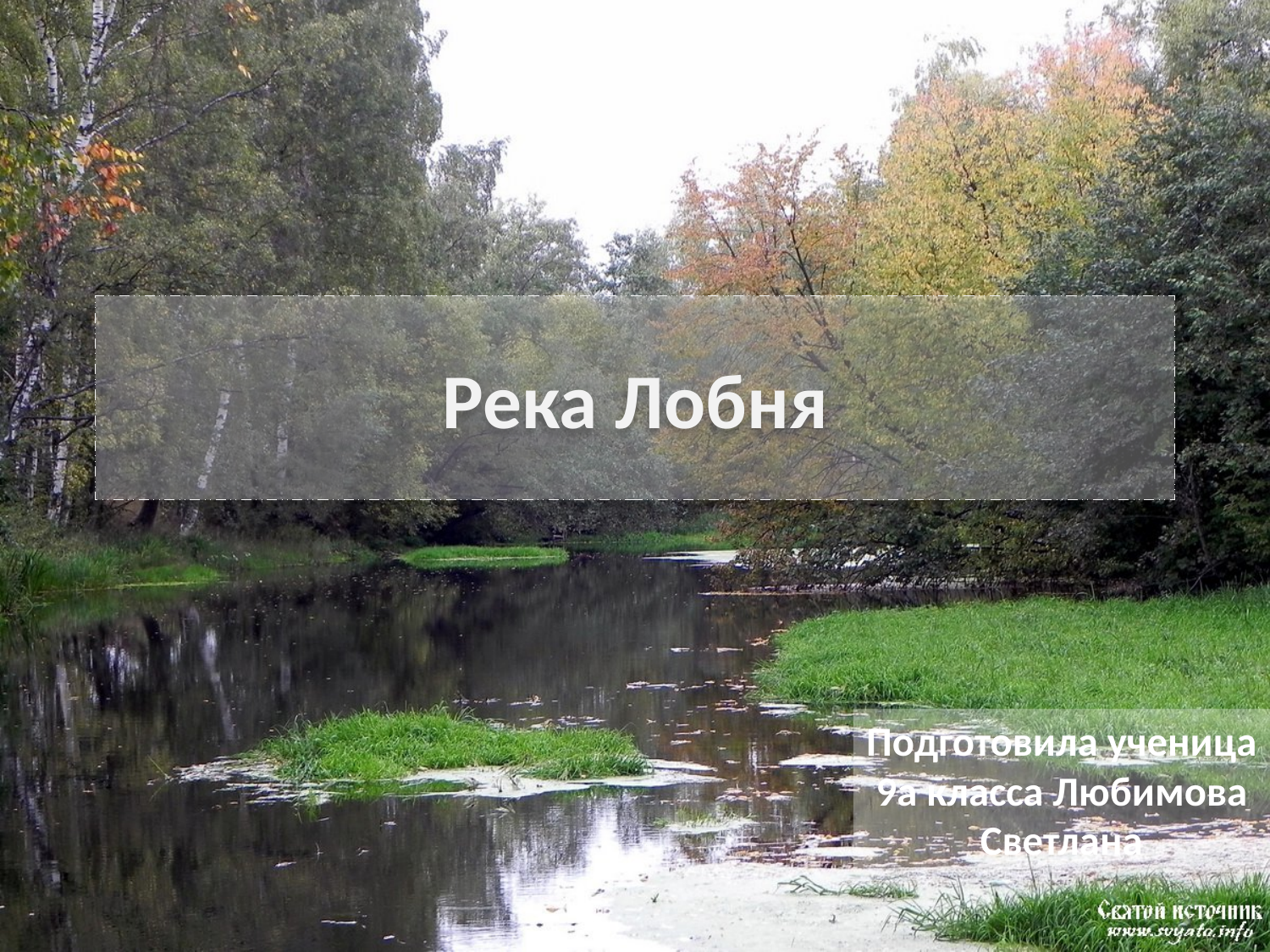

# Река Лобня
Подготовила ученица 9а класса Любимова Светлана